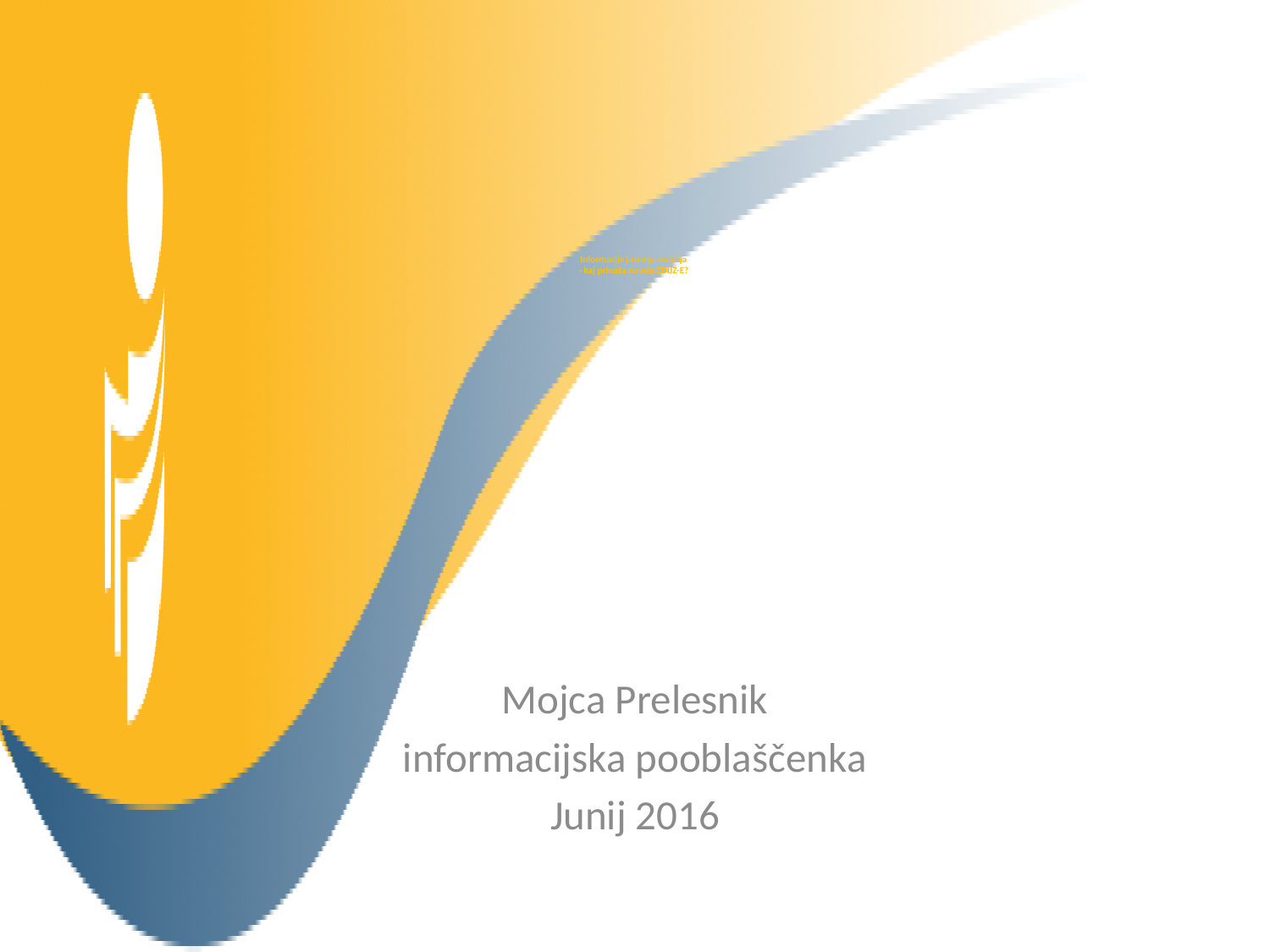

# Informacije javnega značaja - kaj prinaša novela ZDIJZ-E?
Mojca Prelesnik
informacijska pooblaščenka
Junij 2016